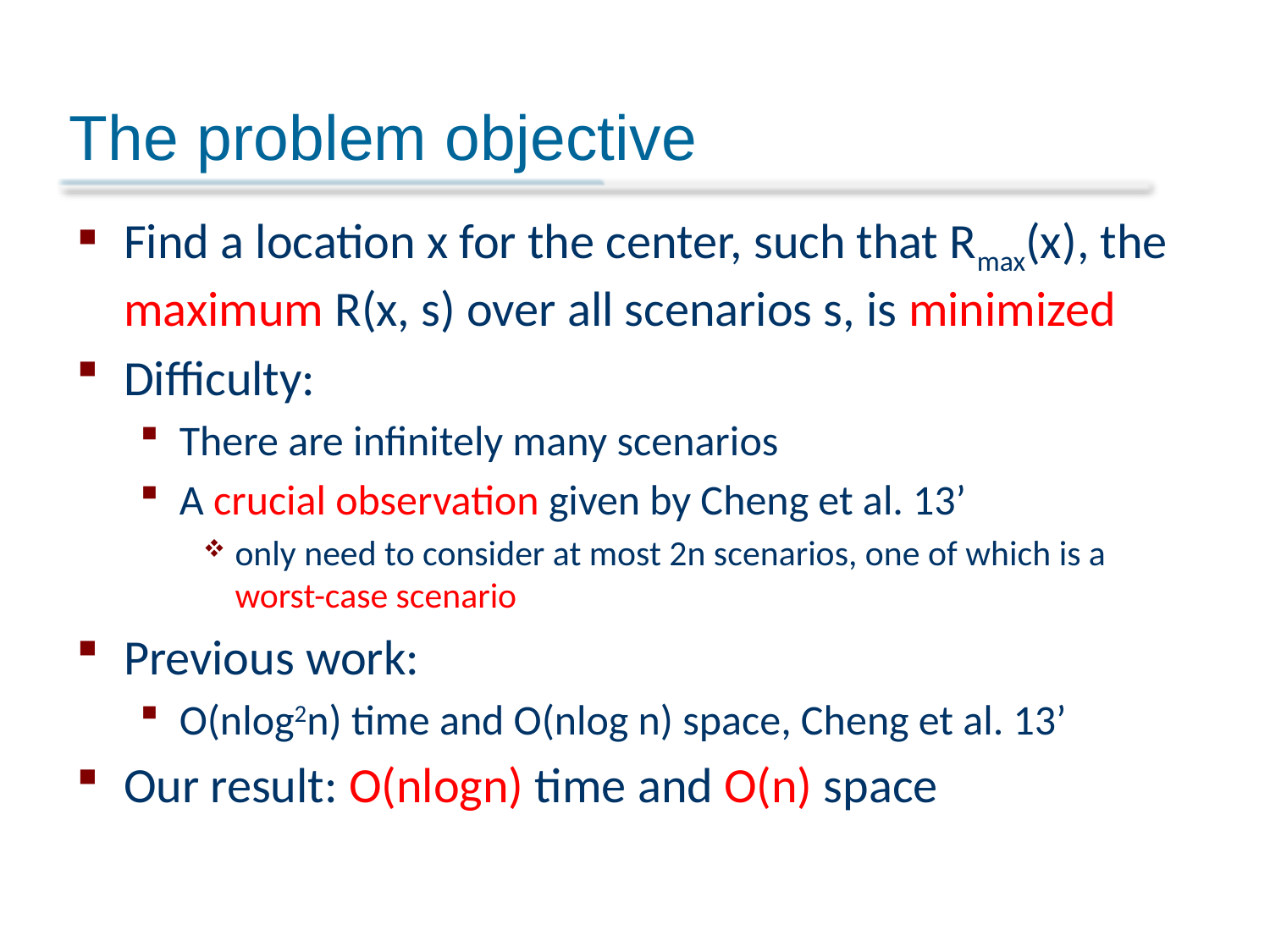

# The problem objective
Find a location x for the center, such that Rmax(x), the maximum R(x, s) over all scenarios s, is minimized
Difficulty:
There are infinitely many scenarios
A crucial observation given by Cheng et al. 13’
only need to consider at most 2n scenarios, one of which is a worst-case scenario
Previous work:
O(nlog2n) time and O(nlog n) space, Cheng et al. 13’
Our result: O(nlogn) time and O(n) space